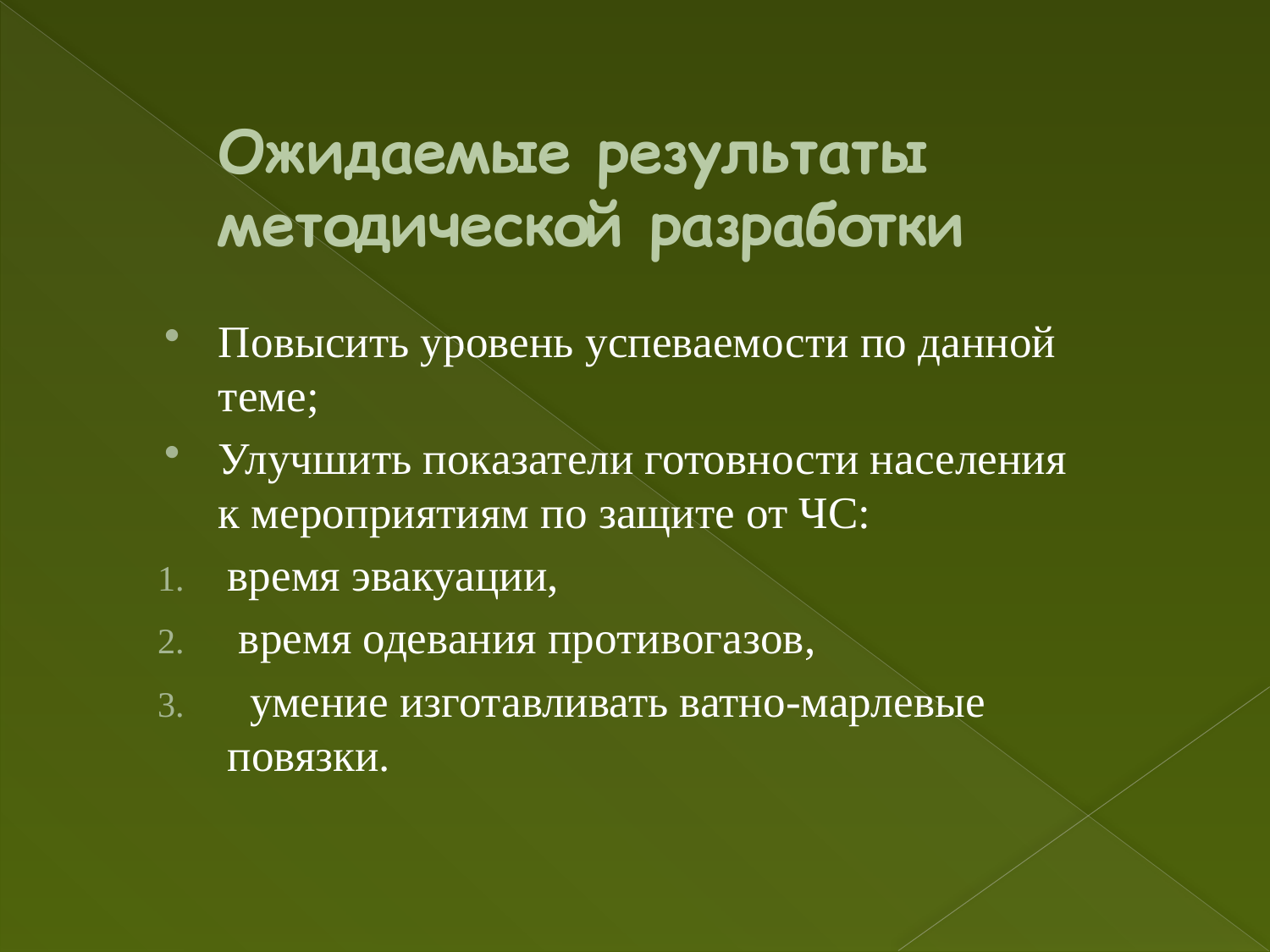

# Ожидаемые результаты методической разработки
Повысить уровень успеваемости по данной теме;
Улучшить показатели готовности населения к мероприятиям по защите от ЧС:
время эвакуации,
 время одевания противогазов,
  умение изготавливать ватно-марлевые повязки.